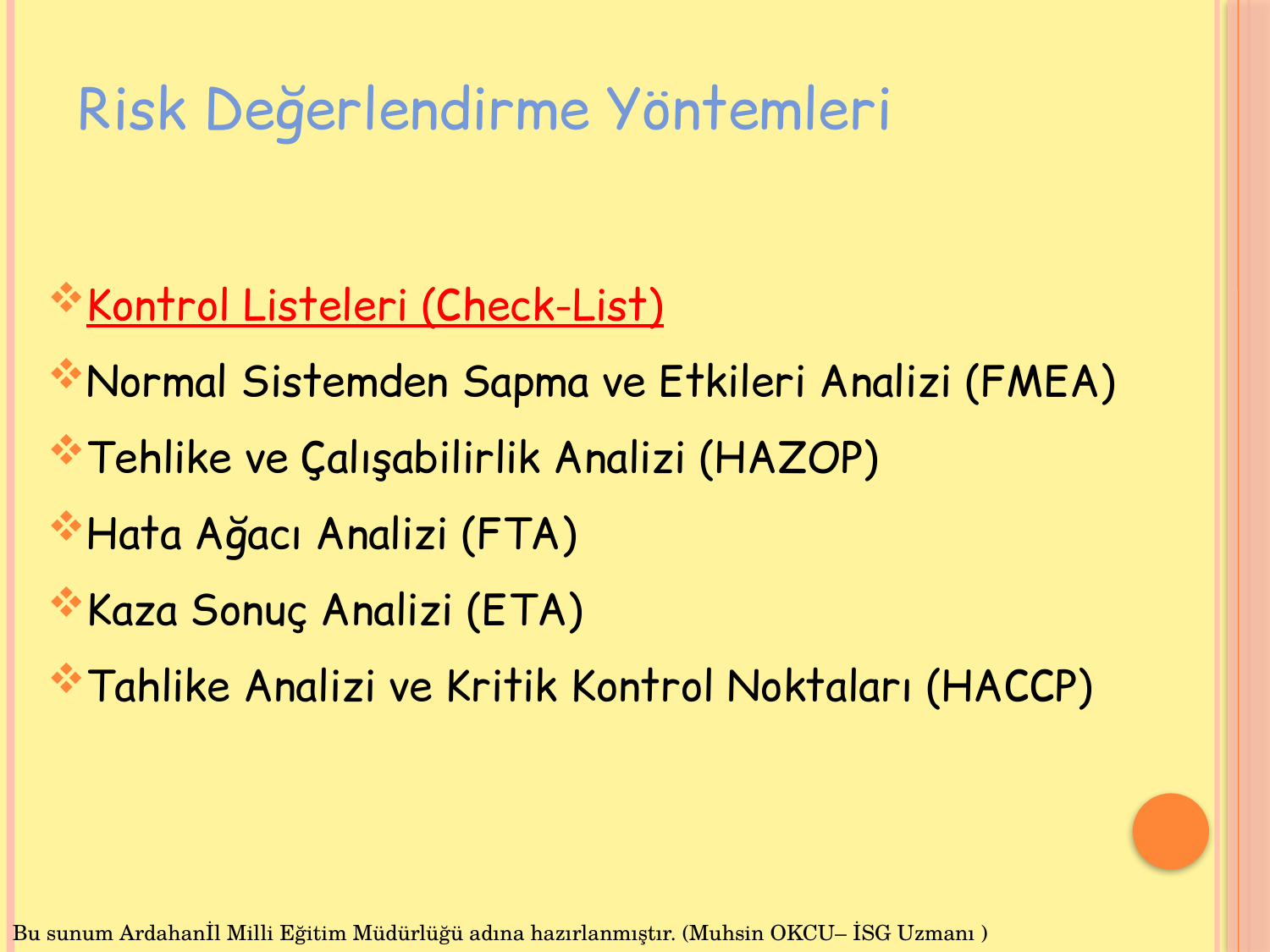

Risk Değerlendirme Yöntemleri
Kontrol Listeleri (Check-List)
Normal Sistemden Sapma ve Etkileri Analizi (FMEA)
Tehlike ve Çalışabilirlik Analizi (HAZOP)
Hata Ağacı Analizi (FTA)
Kaza Sonuç Analizi (ETA)
Tahlike Analizi ve Kritik Kontrol Noktaları (HACCP)

Bu sunum Ardahanİl Milli Eğitim Müdürlüğü adına hazırlanmıştır. (Muhsin OKCU– İSG Uzmanı )